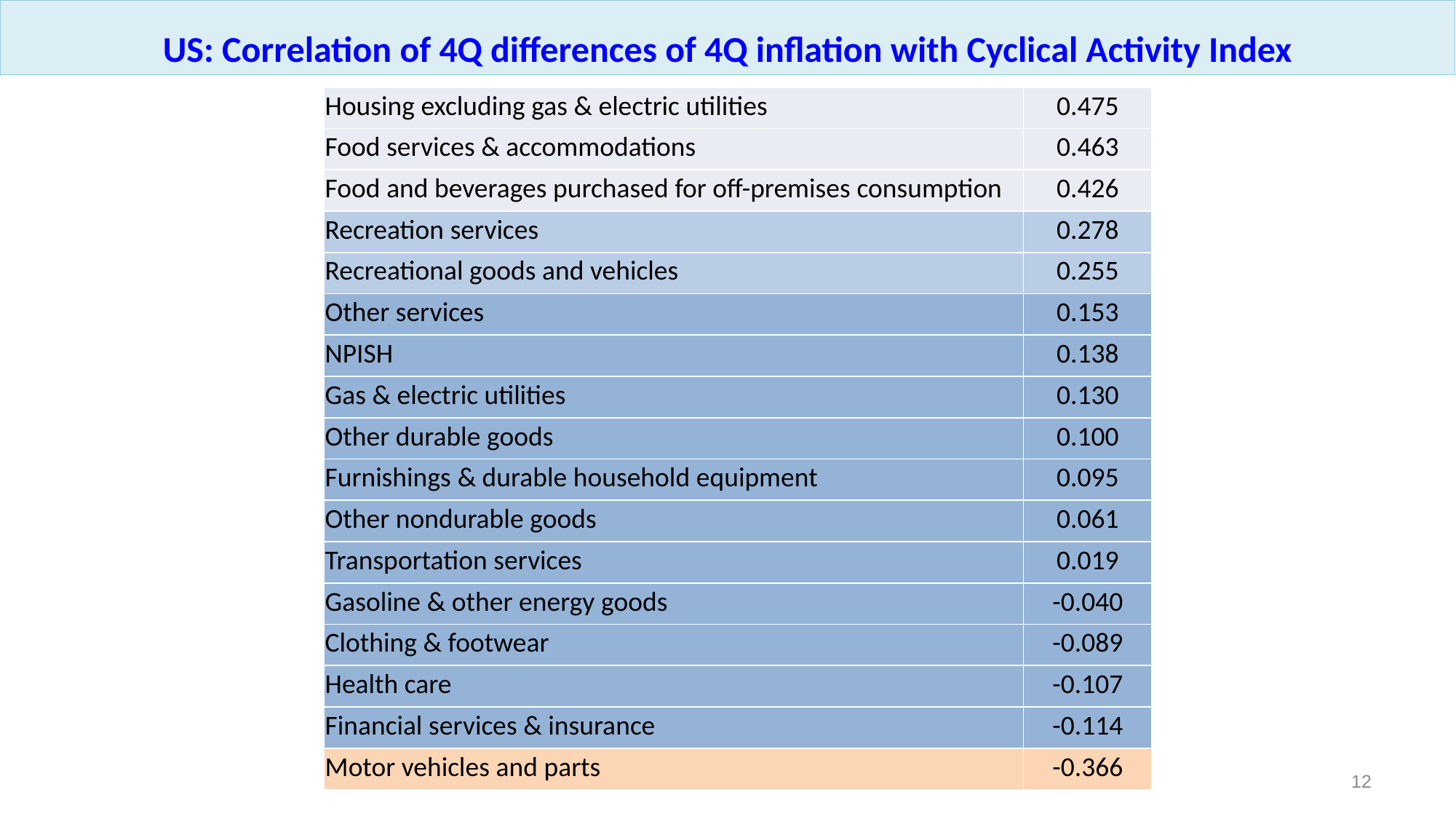

US: Correlation of 4Q differences of 4Q inflation with Cyclical Activity Index
| Housing excluding gas & electric utilities | 0.475 |
| --- | --- |
| Food services & accommodations | 0.463 |
| Food and beverages purchased for off-premises consumption | 0.426 |
| Recreation services | 0.278 |
| Recreational goods and vehicles | 0.255 |
| Other services | 0.153 |
| NPISH | 0.138 |
| Gas & electric utilities | 0.130 |
| Other durable goods | 0.100 |
| Furnishings & durable household equipment | 0.095 |
| Other nondurable goods | 0.061 |
| Transportation services | 0.019 |
| Gasoline & other energy goods | -0.040 |
| Clothing & footwear | -0.089 |
| Health care | -0.107 |
| Financial services & insurance | -0.114 |
| Motor vehicles and parts | -0.366 |

12